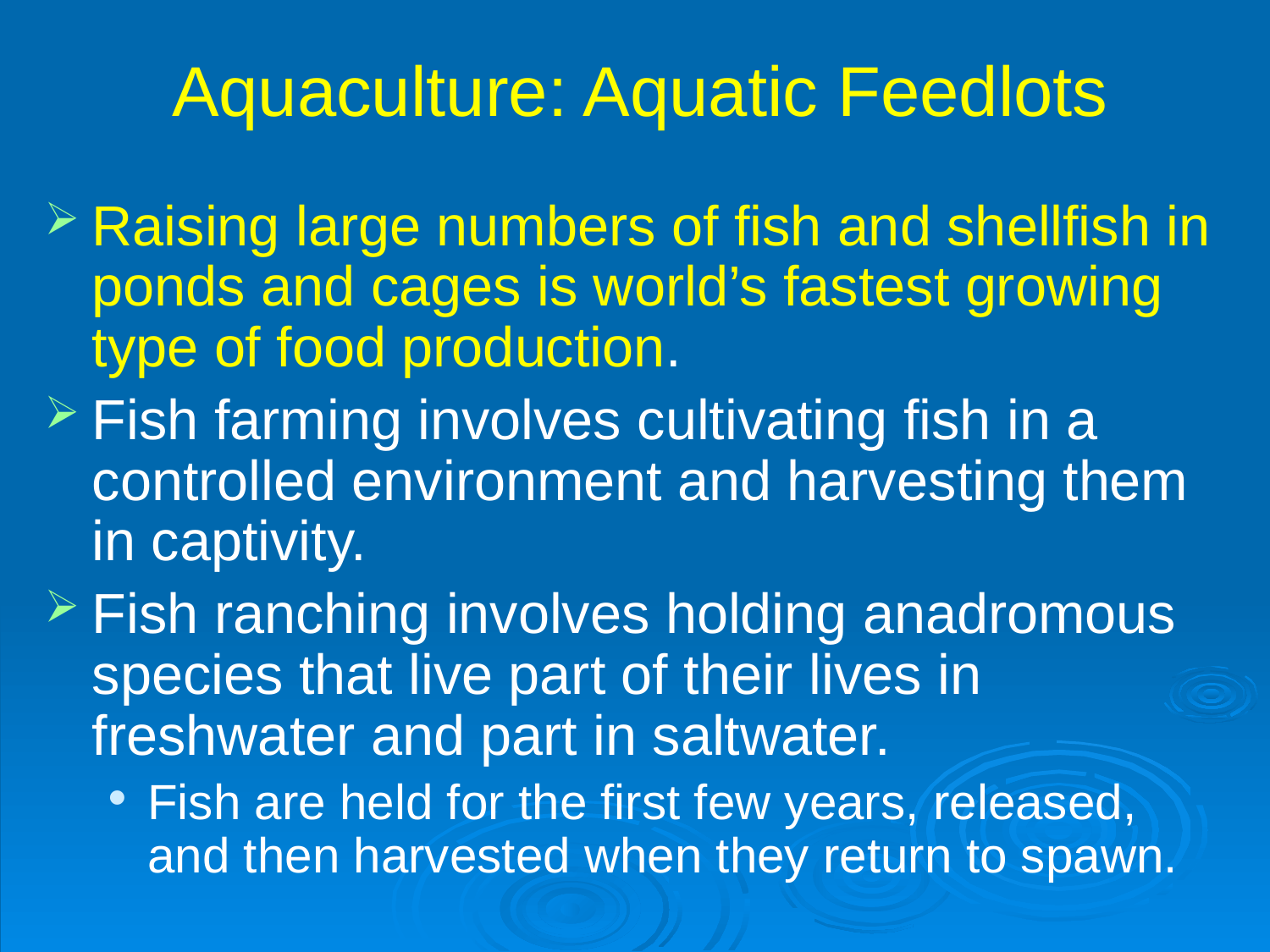

# Aquaculture: Aquatic Feedlots
Raising large numbers of fish and shellfish in ponds and cages is world’s fastest growing type of food production.
Fish farming involves cultivating fish in a controlled environment and harvesting them in captivity.
Fish ranching involves holding anadromous species that live part of their lives in freshwater and part in saltwater.
Fish are held for the first few years, released, and then harvested when they return to spawn.